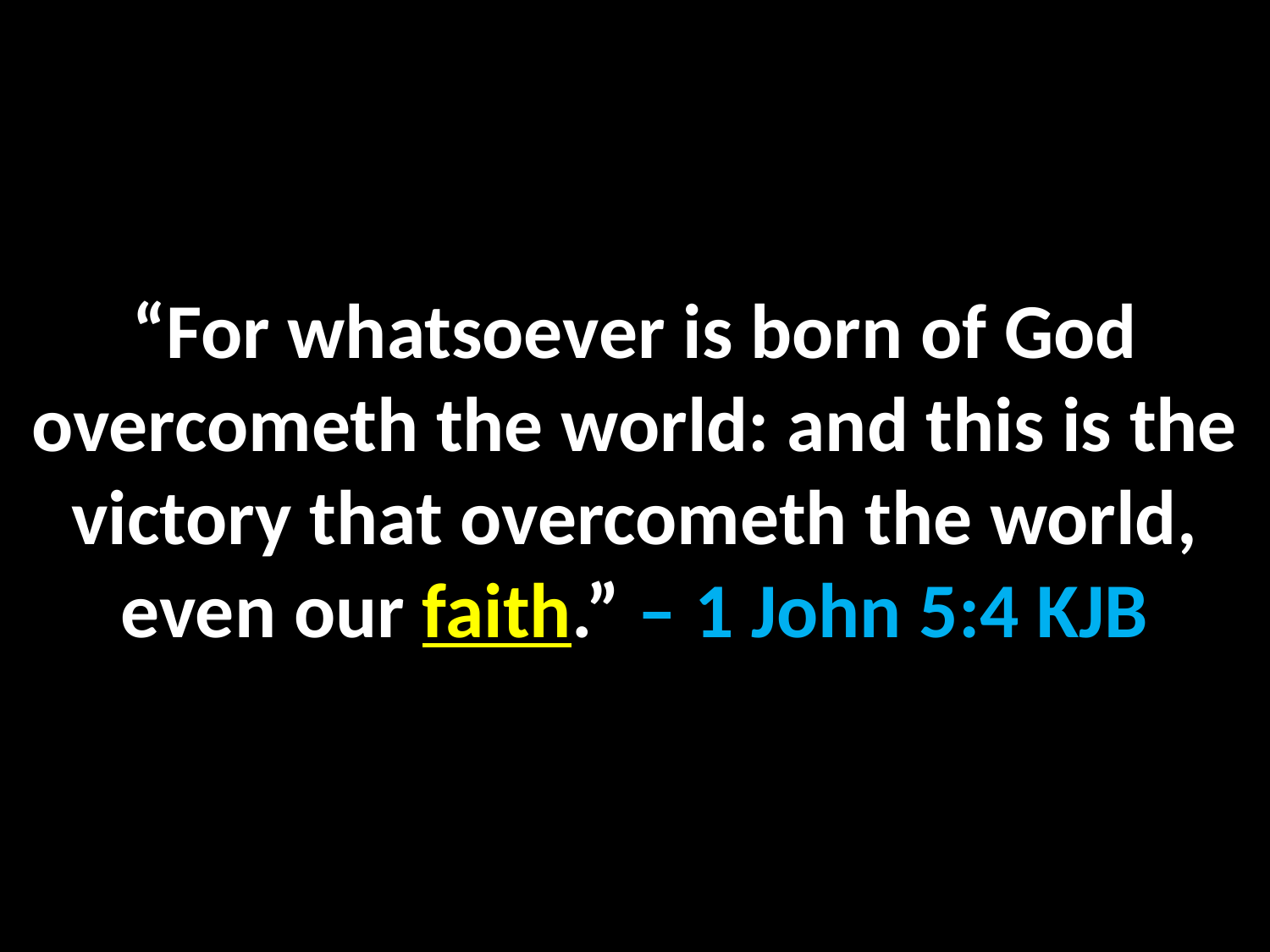

“For whatsoever is born of God overcometh the world: and this is the victory that overcometh the world, even our faith.” – 1 John 5:4 KJB